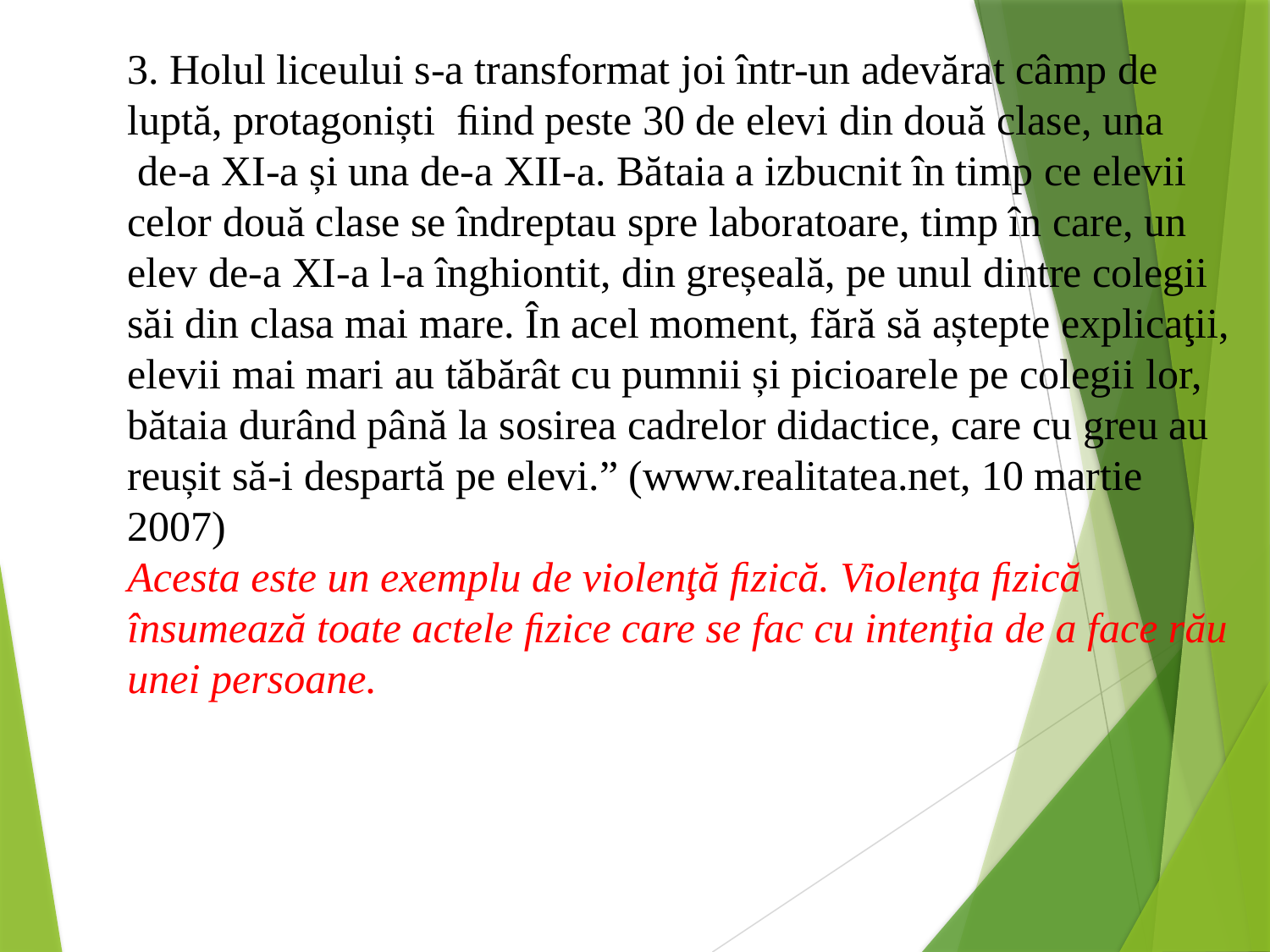

3. Holul liceului s-a transformat joi într-un adevărat câmp de luptă, protagoniști  ﬁind peste 30 de elevi din două clase, una
 de-a XI-a și una de-a XII-a. Bătaia a izbucnit în timp ce elevii celor două clase se îndreptau spre laboratoare, timp în care, un elev de-a XI-a l-a înghiontit, din greșeală, pe unul dintre colegii săi din clasa mai mare. În acel moment, fără să aștepte explicaţii, elevii mai mari au tăbărât cu pumnii și picioarele pe colegii lor, bătaia durând până la sosirea cadrelor didactice, care cu greu au reușit să-i despartă pe elevi.” (www.realitatea.net, 10 martie 2007)
Acesta este un exemplu de violenţă ﬁzică. Violenţa ﬁzică însumează toate actele ﬁzice care se fac cu intenţia de a face rău unei persoane.

20